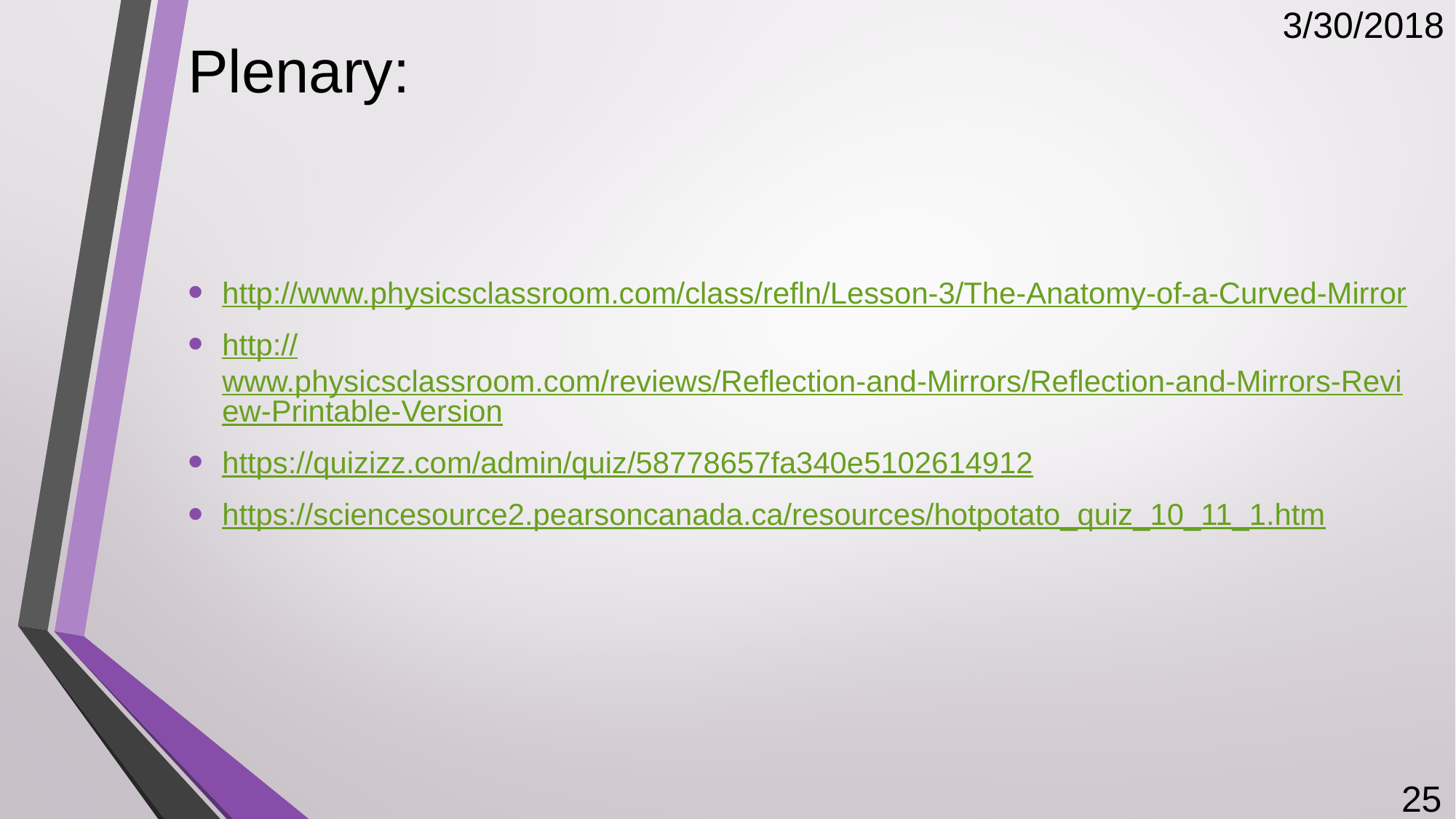

# Plenary:
3/30/2018
http://www.physicsclassroom.com/class/refln/Lesson-3/The-Anatomy-of-a-Curved-Mirror
http://www.physicsclassroom.com/reviews/Reflection-and-Mirrors/Reflection-and-Mirrors-Review-Printable-Version
https://quizizz.com/admin/quiz/58778657fa340e5102614912
https://sciencesource2.pearsoncanada.ca/resources/hotpotato_quiz_10_11_1.htm

25